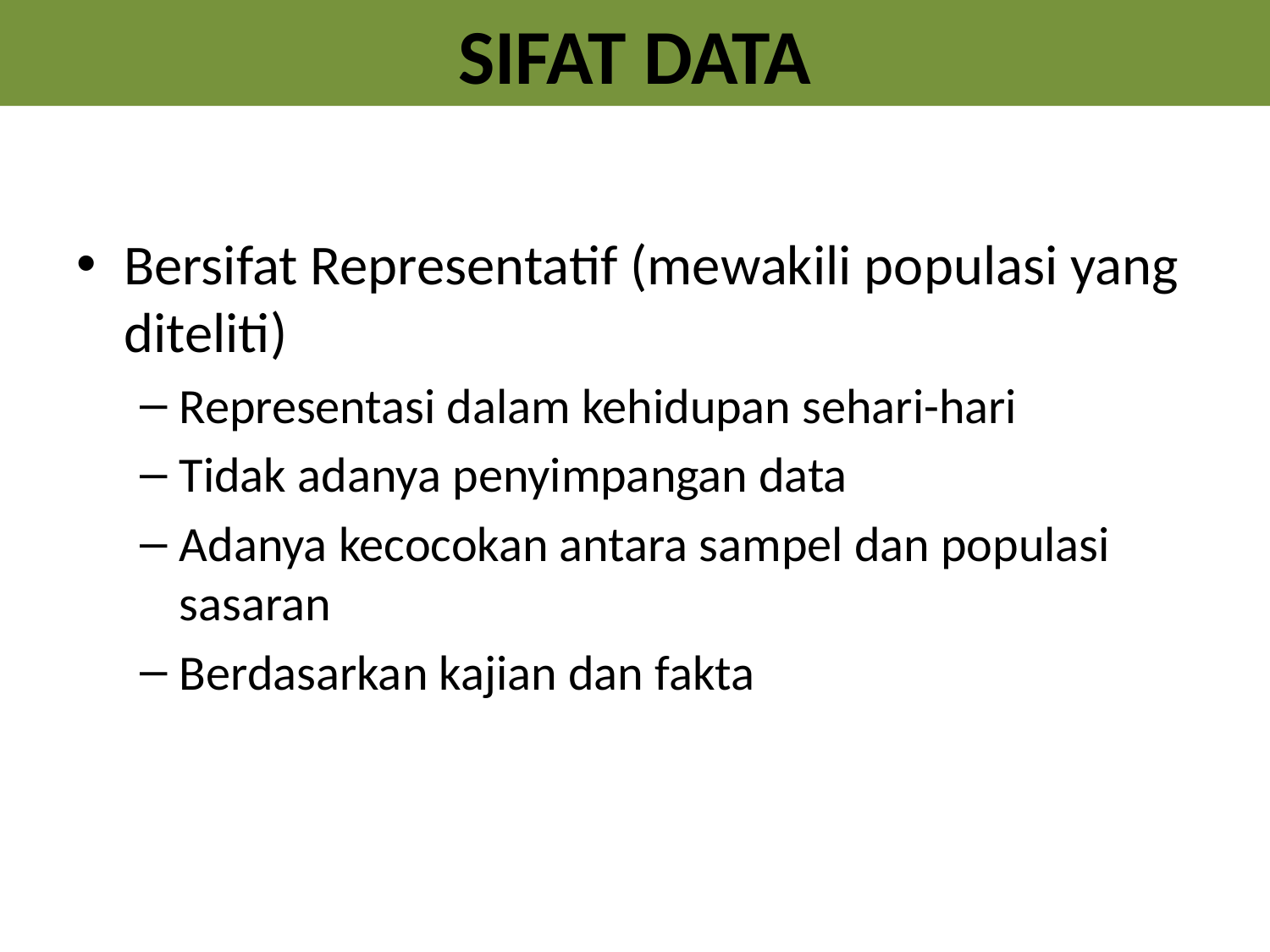

# SIFAT DATA
Bersifat Representatif (mewakili populasi yang diteliti)
Representasi dalam kehidupan sehari-hari
Tidak adanya penyimpangan data
Adanya kecocokan antara sampel dan populasi sasaran
Berdasarkan kajian dan fakta